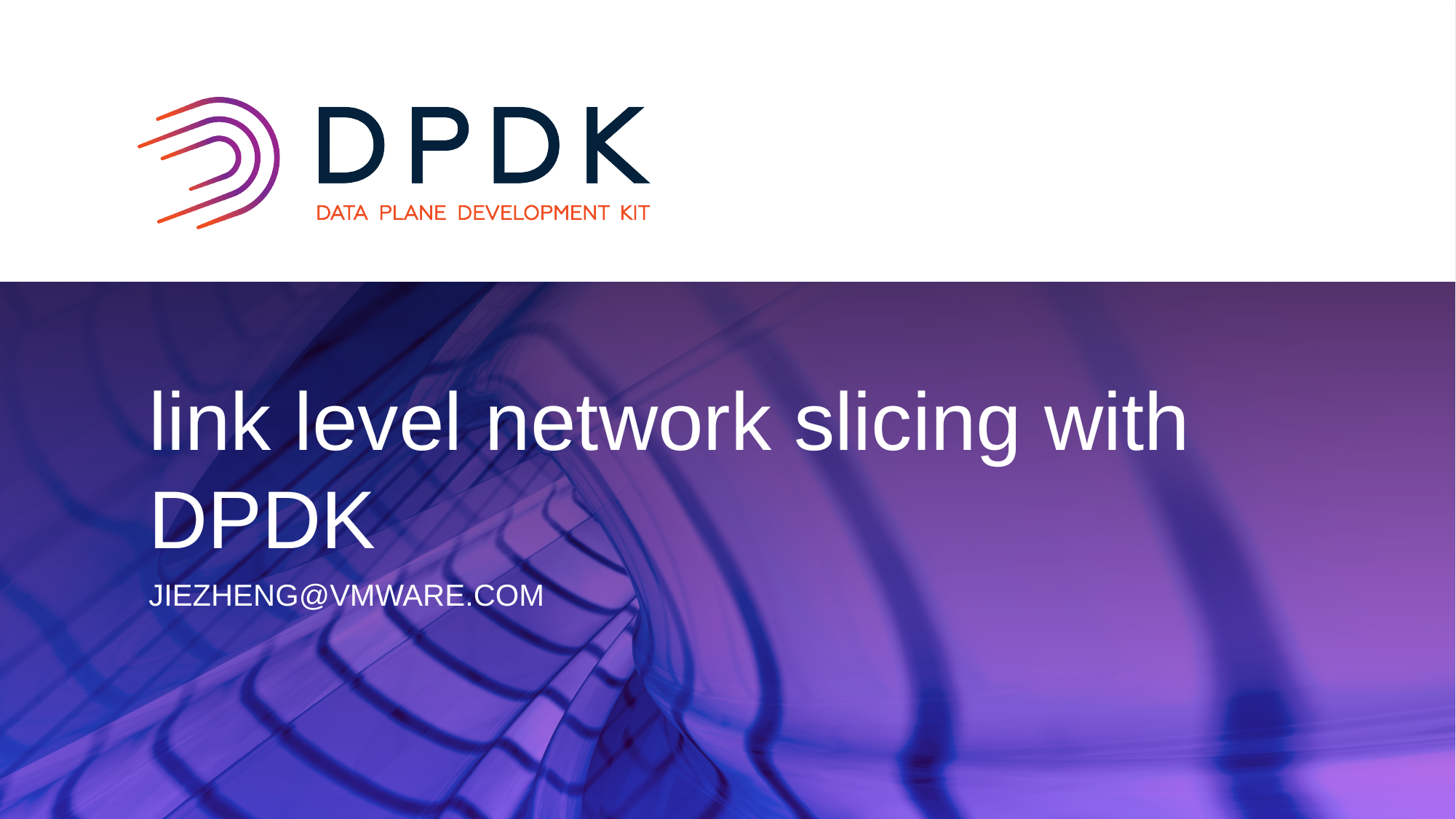

# link level network slicing with DPDK
Jiezheng@vmware.com